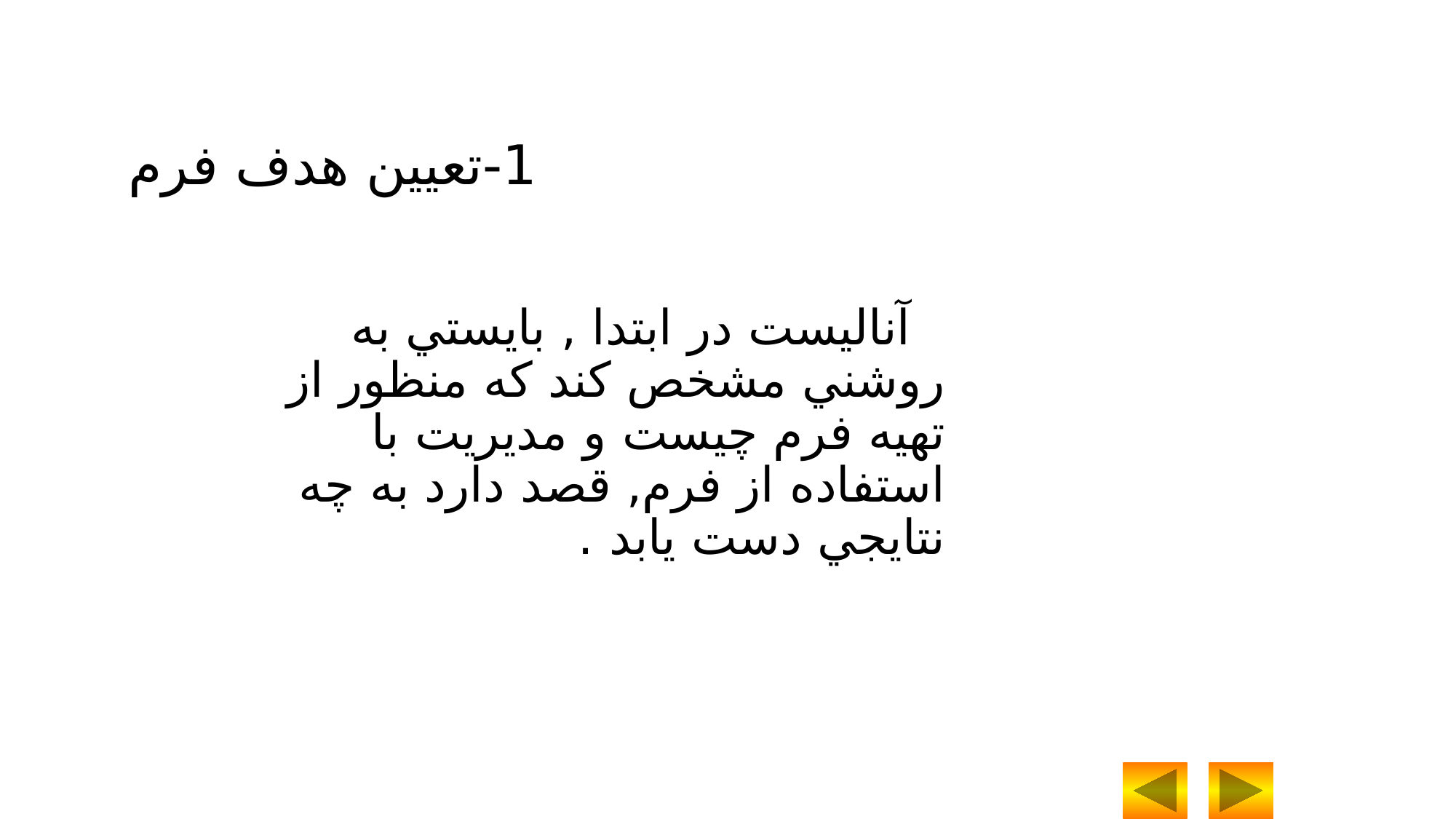

1-تعيين هدف فرم
    آناليست در ابتدا , بايستي به روشني مشخص کند که منظور از تهيه فرم چيست و مديريت با استفاده از فرم, قصد دارد به چه نتايجي دست يابد .